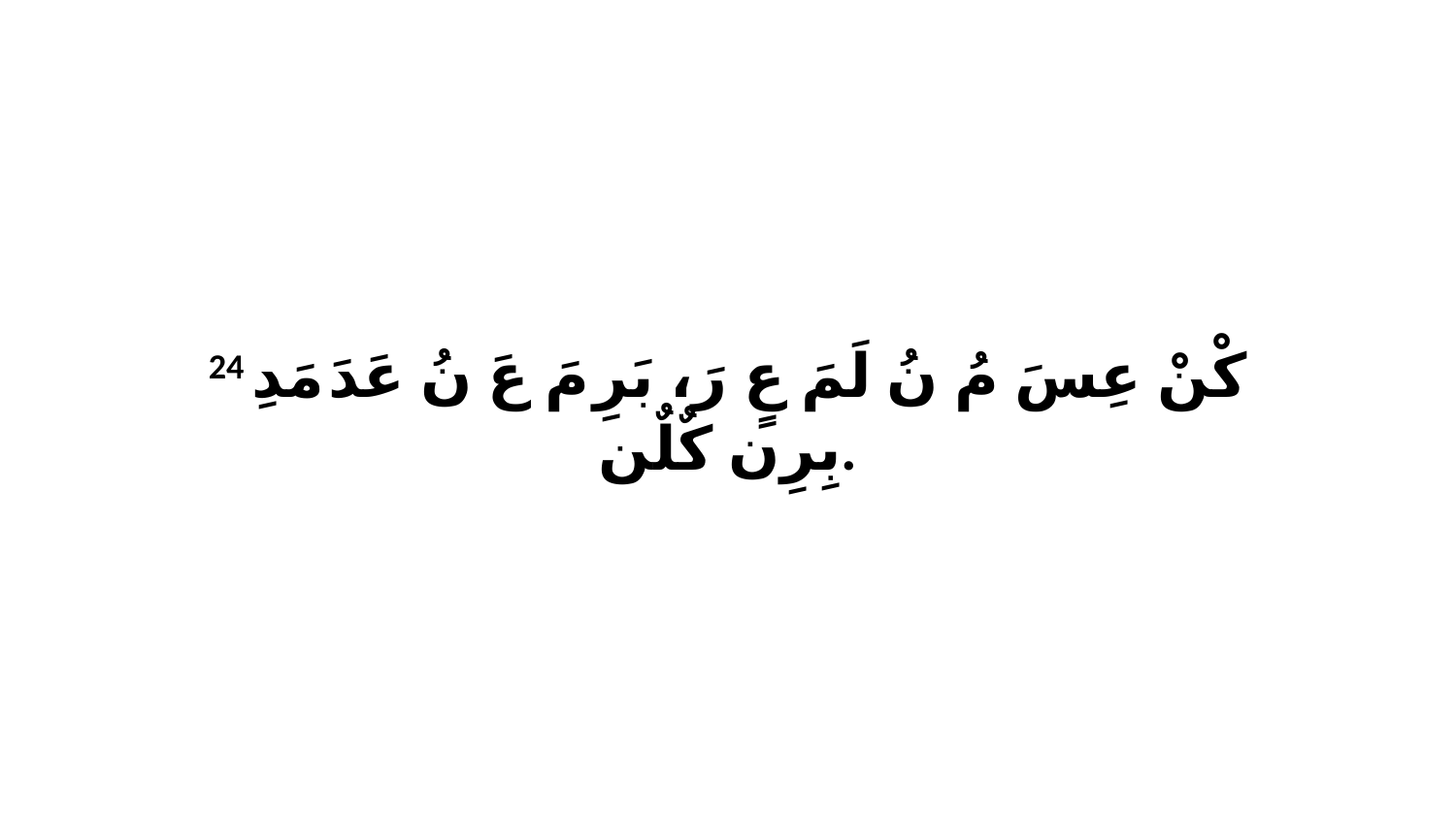

24 كْنْ عِسَ مُ نُ لَمَ عٍ رَ، بَرِ مَ عَ نُ عَدَ مَدِ بِرِن كٌلٌن.